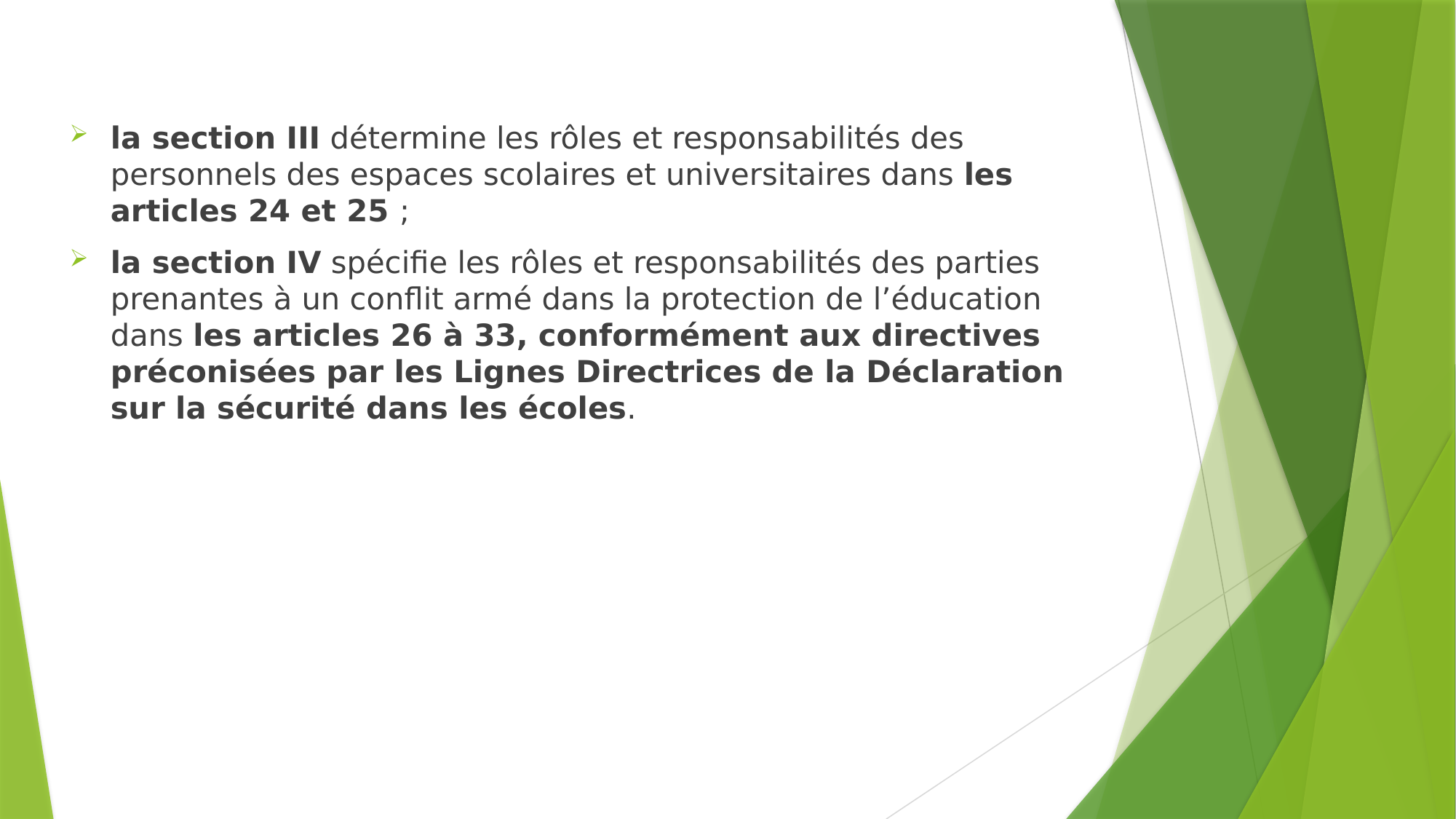

la section III détermine les rôles et responsabilités des  personnels des espaces scolaires et universitaires dans les articles 24 et 25 ;
la section IV spécifie les rôles et responsabilités des parties prenantes à un conflit armé dans la protection de l’éducation dans les articles 26 à 33, conformément aux directives préconisées par les Lignes Directrices de la Déclaration sur la sécurité dans les écoles.